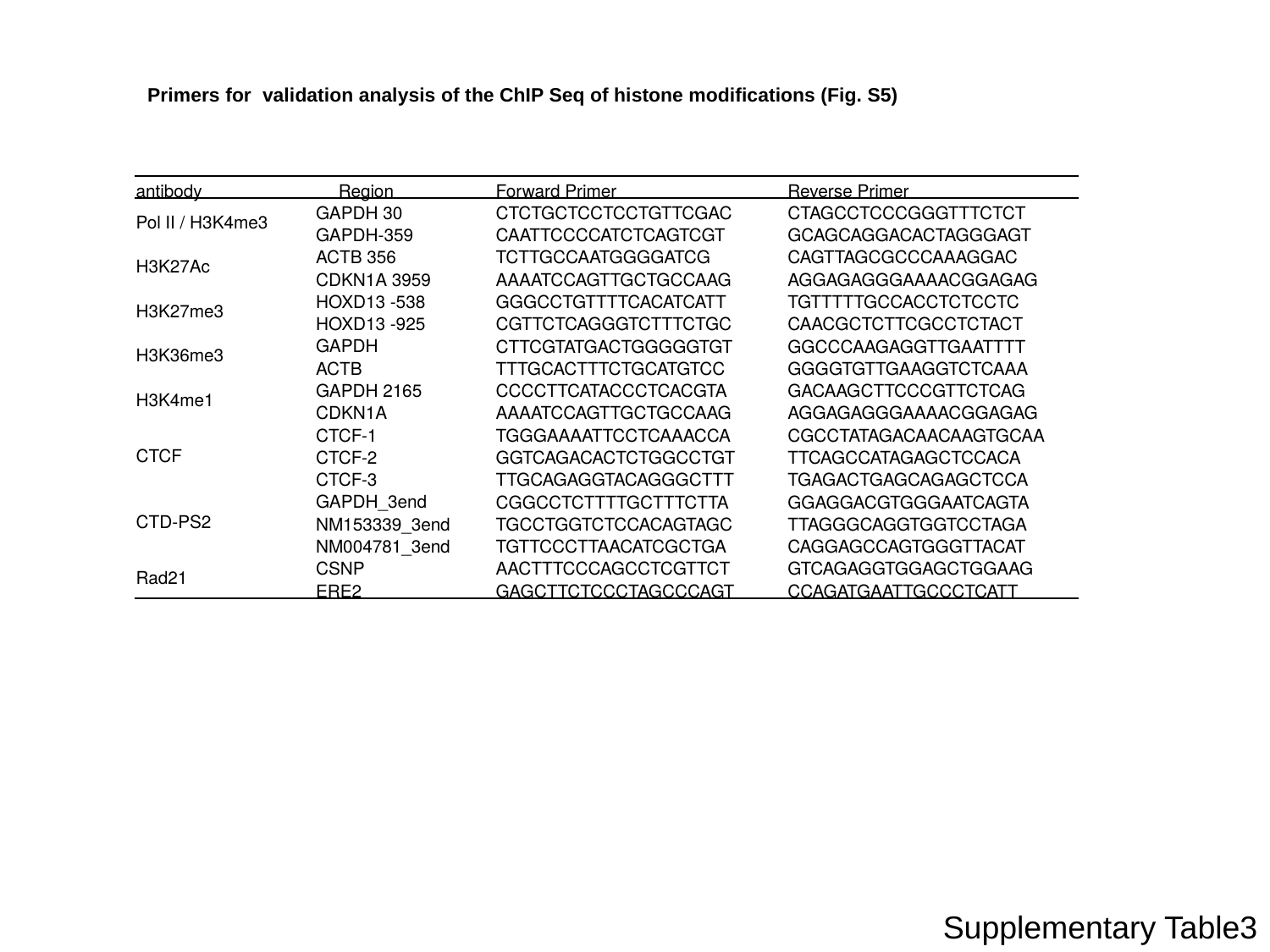

Primers for  validation analysis of the ChIP Seq of histone modifications (Fig. S5)
| antibody | Region | Forward Primer | Reverse Primer |
| --- | --- | --- | --- |
| Pol II / H3K4me3 | GAPDH 30 | CTCTGCTCCTCCTGTTCGAC | CTAGCCTCCCGGGTTTCTCT |
|  | GAPDH-359 | CAATTCCCCATCTCAGTCGT | GCAGCAGGACACTAGGGAGT |
| H3K27Ac | ACTB 356 | TCTTGCCAATGGGGATCG | CAGTTAGCGCCCAAAGGAC |
|  | CDKN1A 3959 | AAAATCCAGTTGCTGCCAAG | AGGAGAGGGAAAACGGAGAG |
| H3K27me3 | HOXD13 -538 | GGGCCTGTTTTCACATCATT | TGTTTTTGCCACCTCTCCTC |
|  | HOXD13 -925 | CGTTCTCAGGGTCTTTCTGC | CAACGCTCTTCGCCTCTACT |
| H3K36me3 | GAPDH | CTTCGTATGACTGGGGGTGT | GGCCCAAGAGGTTGAATTTT |
|  | ACTB | TTTGCACTTTCTGCATGTCC | GGGGTGTTGAAGGTCTCAAA |
| H3K4me1 | GAPDH 2165 | CCCCTTCATACCCTCACGTA | GACAAGCTTCCCGTTCTCAG |
|  | CDKN1A | AAAATCCAGTTGCTGCCAAG | AGGAGAGGGAAAACGGAGAG |
| CTCF | CTCF-1 | TGGGAAAATTCCTCAAACCA | CGCCTATAGACAACAAGTGCAA |
|  | CTCF-2 | GGTCAGACACTCTGGCCTGT | TTCAGCCATAGAGCTCCACA |
|  | CTCF-3 | TTGCAGAGGTACAGGGCTTT | TGAGACTGAGCAGAGCTCCA |
| CTD-PS2 | GAPDH\_3end | CGGCCTCTTTTGCTTTCTTA | GGAGGACGTGGGAATCAGTA |
|  | NM153339\_3end | TGCCTGGTCTCCACAGTAGC | TTAGGGCAGGTGGTCCTAGA |
|  | NM004781\_3end | TGTTCCCTTAACATCGCTGA | CAGGAGCCAGTGGGTTACAT |
| Rad21 | CSNP | AACTTTCCCAGCCTCGTTCT | GTCAGAGGTGGAGCTGGAAG |
|  | ERE2 | GAGCTTCTCCCTAGCCCAGT | CCAGATGAATTGCCCTCATT |
Supplementary Table3